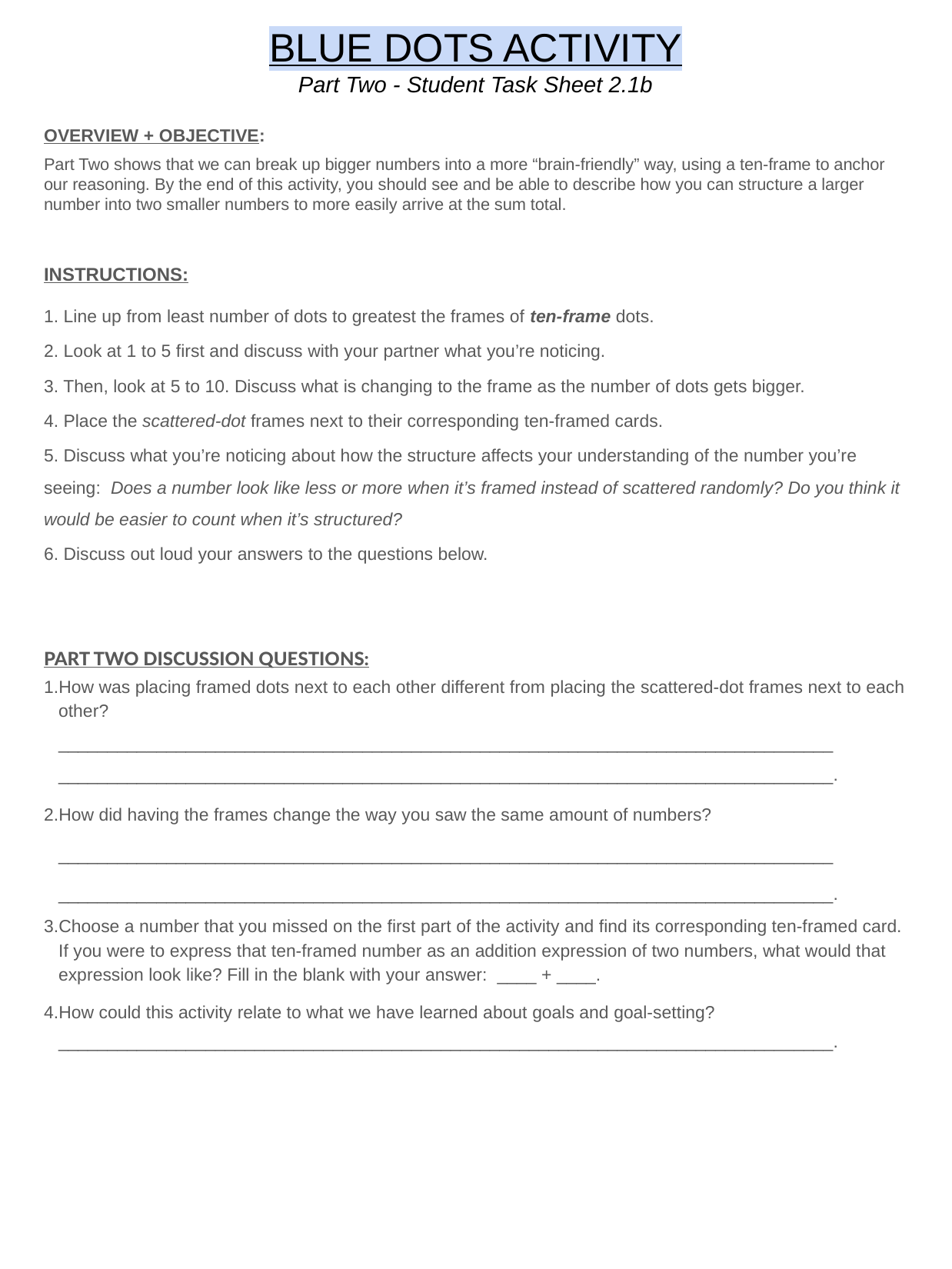

# BLUE DOTS ACTIVITY
Part Two - Student Task Sheet 2.1b
OVERVIEW + OBJECTIVE:
Part Two shows that we can break up bigger numbers into a more “brain-friendly” way, using a ten-frame to anchor our reasoning. By the end of this activity, you should see and be able to describe how you can structure a larger number into two smaller numbers to more easily arrive at the sum total.
INSTRUCTIONS:
1. Line up from least number of dots to greatest the frames of ten-frame dots.
2. Look at 1 to 5 first and discuss with your partner what you’re noticing.
3. Then, look at 5 to 10. Discuss what is changing to the frame as the number of dots gets bigger.
4. Place the scattered-dot frames next to their corresponding ten-framed cards.
5. Discuss what you’re noticing about how the structure affects your understanding of the number you’re seeing:  Does a number look like less or more when it’s framed instead of scattered randomly? Do you think it would be easier to count when it’s structured?
6. Discuss out loud your answers to the questions below.
PART TWO DISCUSSION QUESTIONS:
How was placing framed dots next to each other different from placing the scattered-dot frames next to each other?
_______________________________________________________________________________
_______________________________________________________________________________.
How did having the frames change the way you saw the same amount of numbers?
_______________________________________________________________________________
_______________________________________________________________________________.
Choose a number that you missed on the first part of the activity and find its corresponding ten-framed card. If you were to express that ten-framed number as an addition expression of two numbers, what would that expression look like? Fill in the blank with your answer:  ____ + ____.
How could this activity relate to what we have learned about goals and goal-setting?
_______________________________________________________________________________.